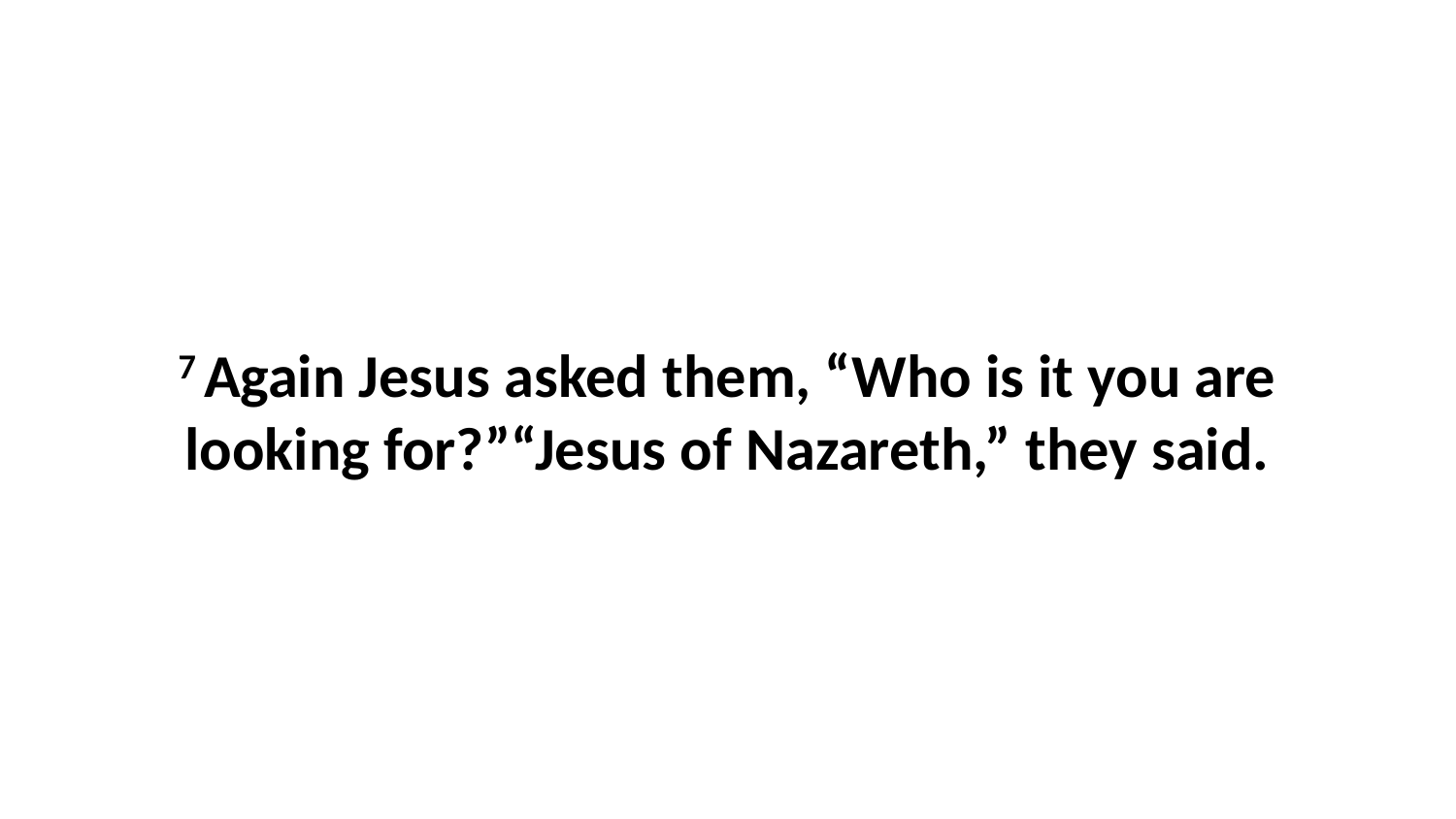

7 Again Jesus asked them, “Who is it you are looking for?”“Jesus of Nazareth,” they said.